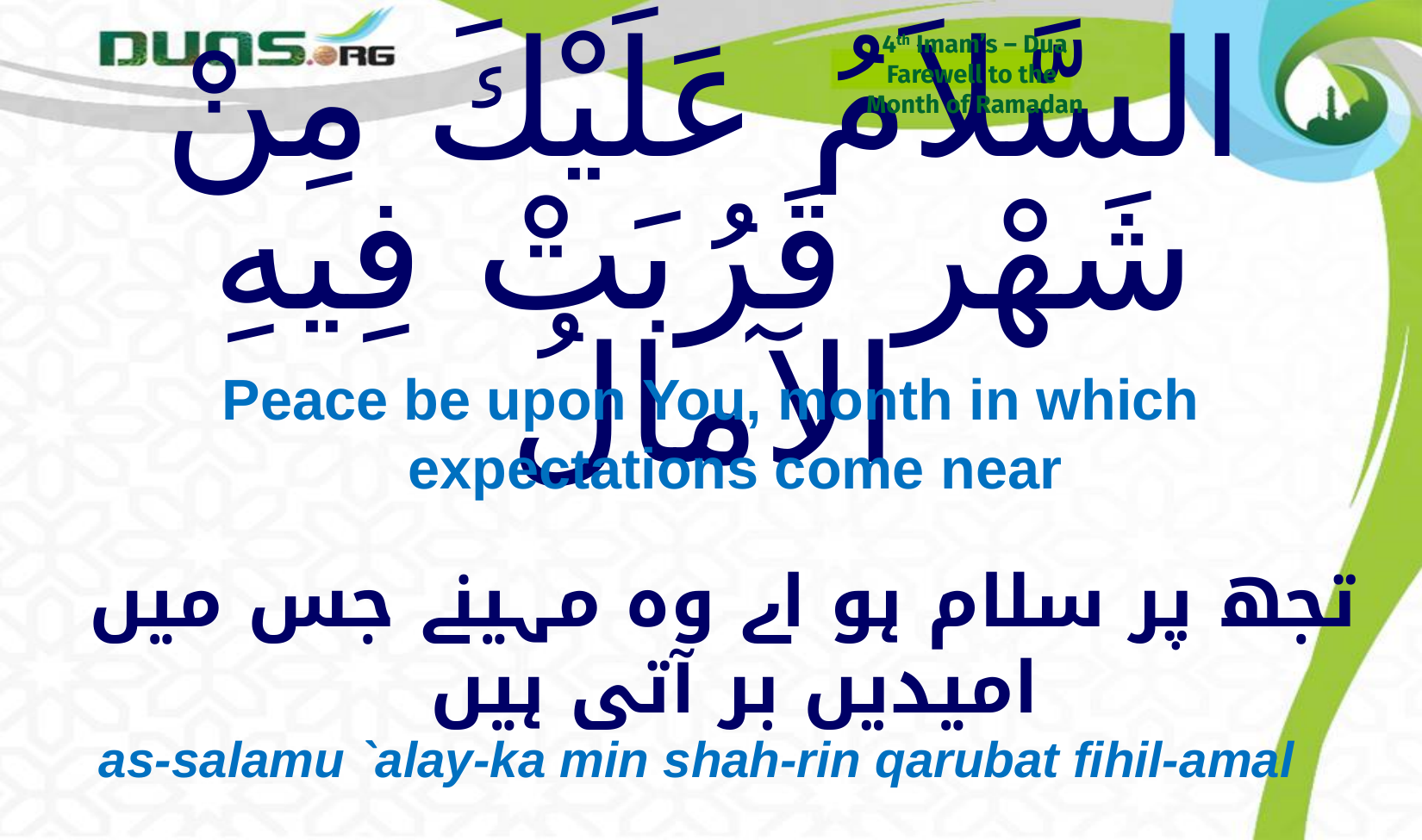

4th Imam’s – Dua
Farewell to the
Month of Ramadan

# السَّلاَمُ عَلَيْكَ مِنْ شَهْر قَرُبَتْ فِيهِ الآمالُ
Peace be upon You, month in which expectations come near

 تجھ پر سلام ہو اے وہ مہینے جس میں امیدیں بر آتی ہیں
as-salamu `alay-ka min shah-rin qarubat fihil-amal